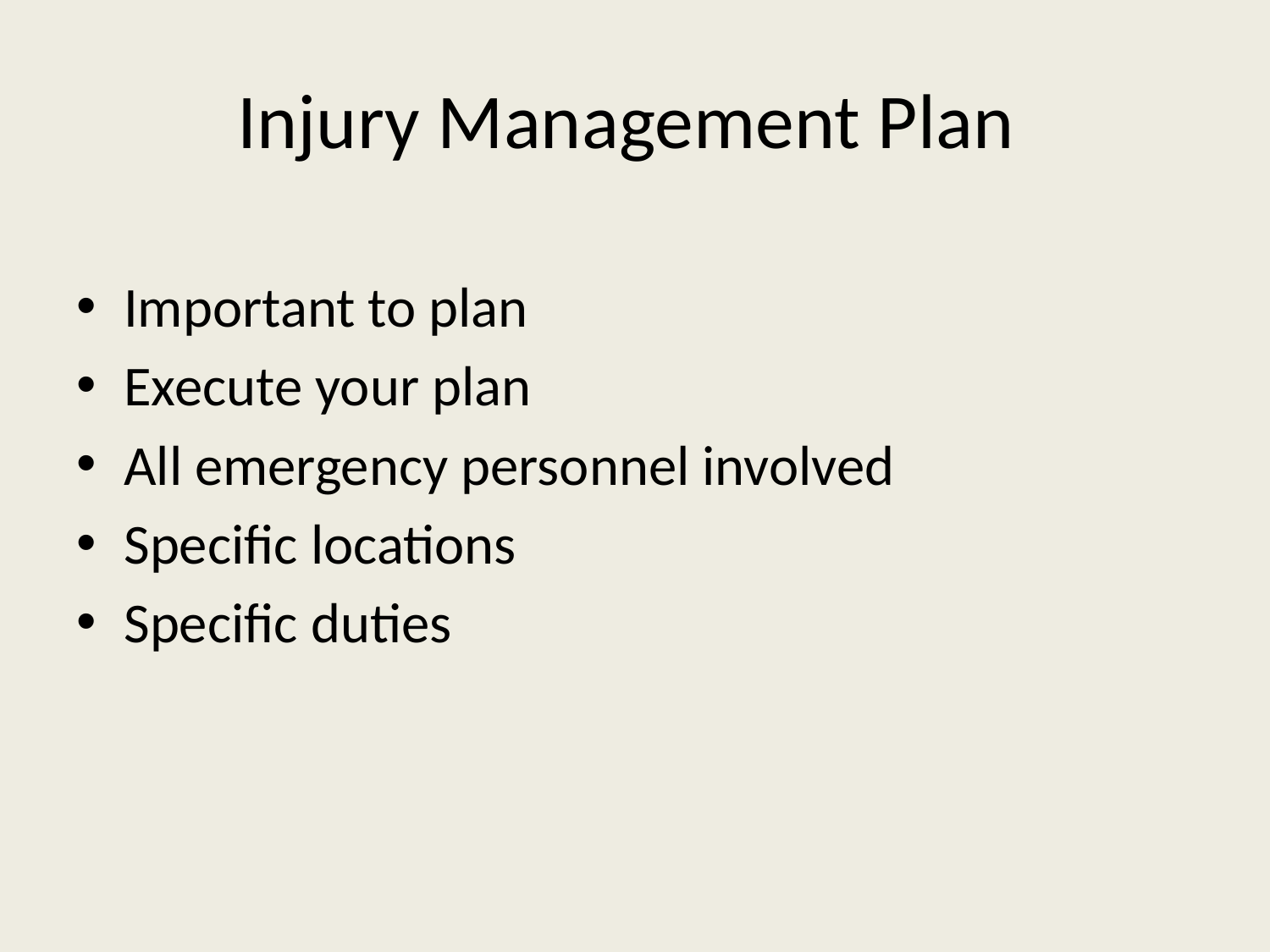

# Injury Management Plan
Important to plan
Execute your plan
All emergency personnel involved
Specific locations
Specific duties